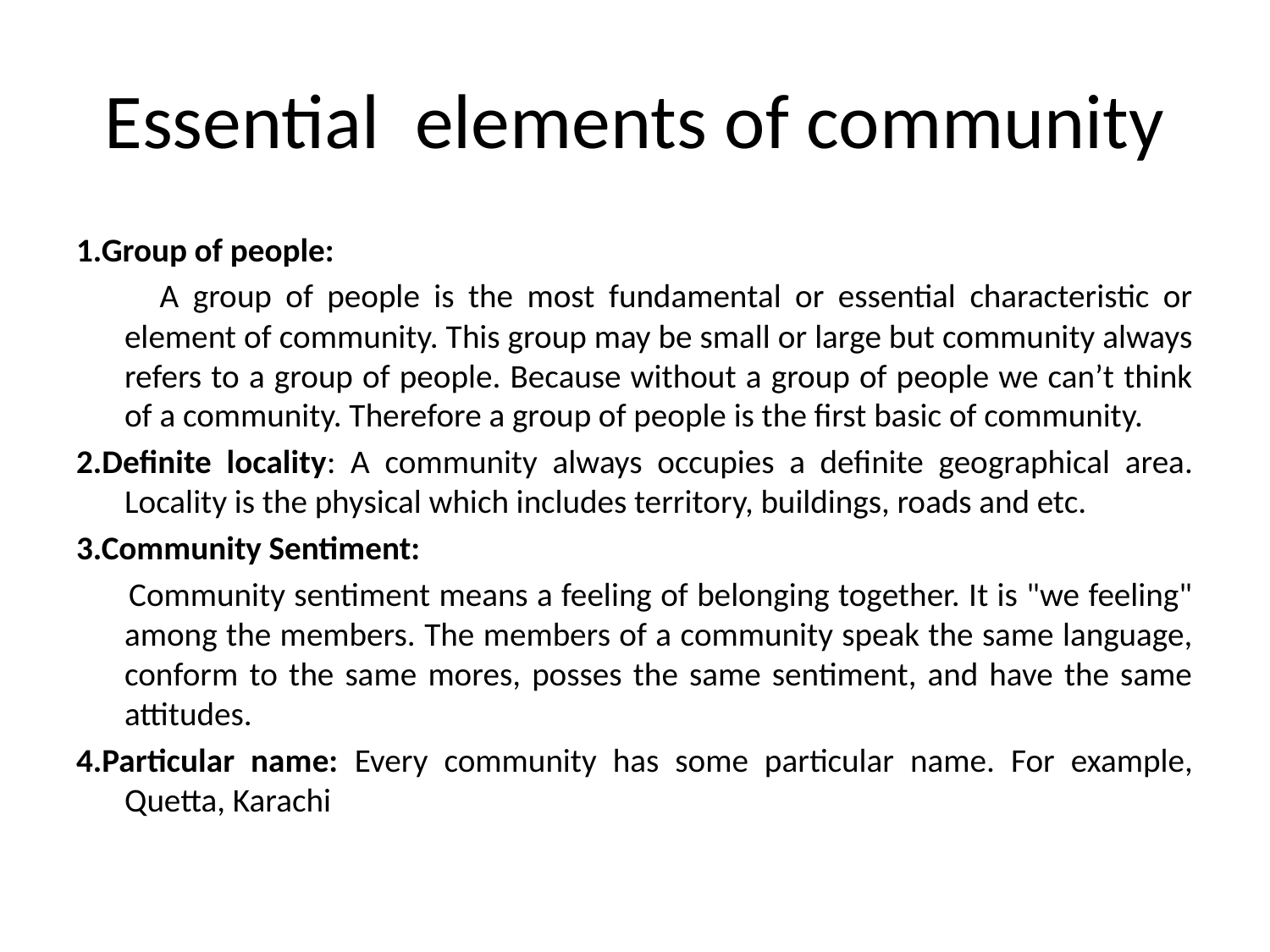

# Essential  elements of community
1.Group of people:
      A group of people is the most fundamental or essential characteristic or element of community. This group may be small or large but community always refers to a group of people. Because without a group of people we can’t think of a community. Therefore a group of people is the first basic of community.
2.Definite locality: A community always occupies a definite geographical area. Locality is the physical which includes territory, buildings, roads and etc.
3.Community Sentiment:
      Community sentiment means a feeling of belonging together. It is "we feeling" among the members. The members of a community speak the same language, conform to the same mores, posses the same sentiment, and have the same attitudes.
4.Particular name: Every community has some particular name. For example, Quetta, Karachi